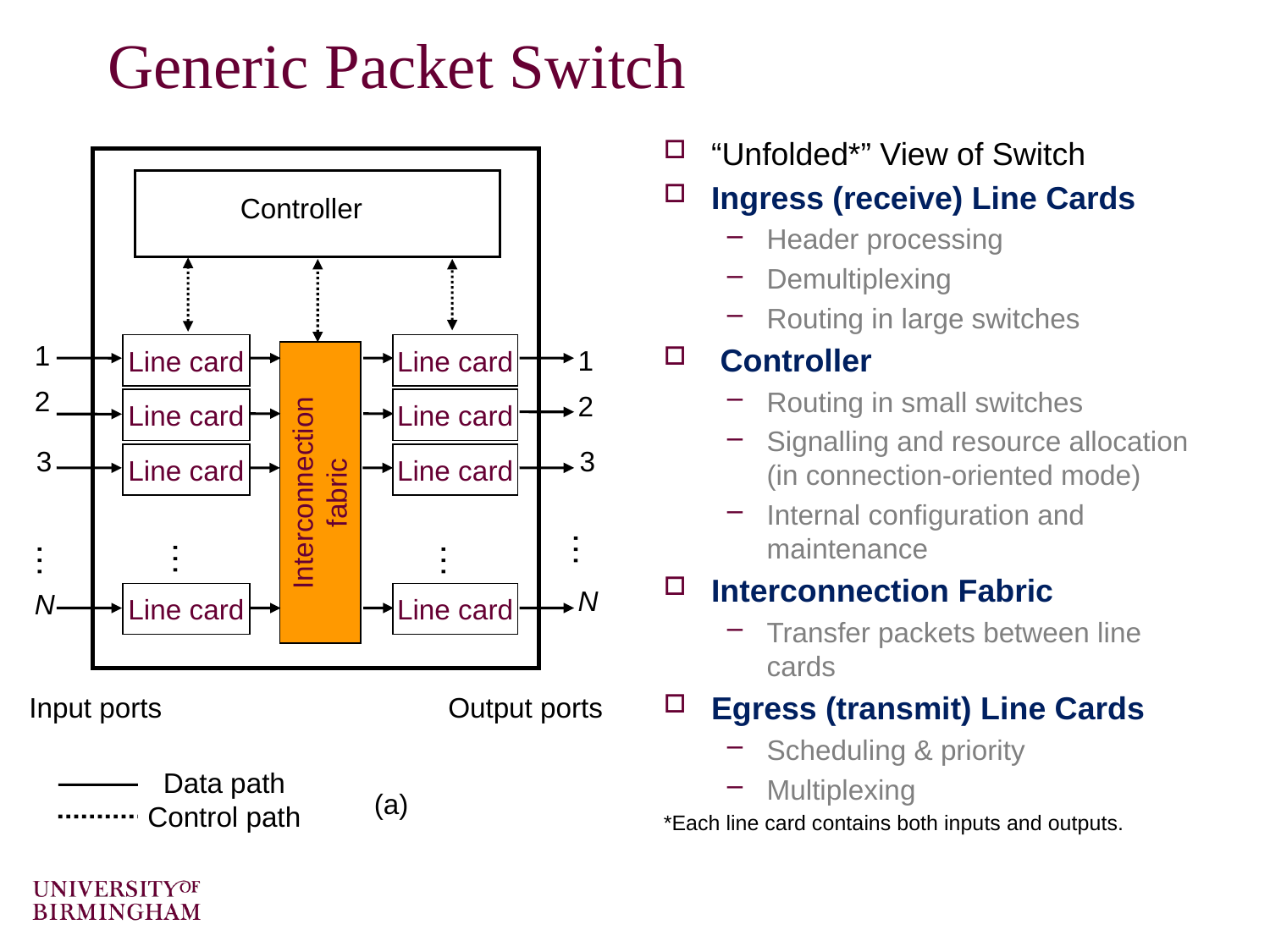

# Generic Packet Switch
“Unfolded*” View of Switch
Ingress (receive) Line Cards
Header processing
Demultiplexing
Routing in large switches
 Controller
Routing in small switches
Signalling and resource allocation (in connection-oriented mode)
Internal configuration and maintenance
Interconnection Fabric
Transfer packets between line cards
Egress (transmit) Line Cards
Scheduling & priority
Multiplexing
*Each line card contains both inputs and outputs.

Controller

1
Line card
Line card
Line card
Line card
Line card
1

2
2
Line card

3
3
Line card
Interconnection
fabric

…
…
…
…
N
N
Line card

Input ports
Output ports
Data path Control path
(a)